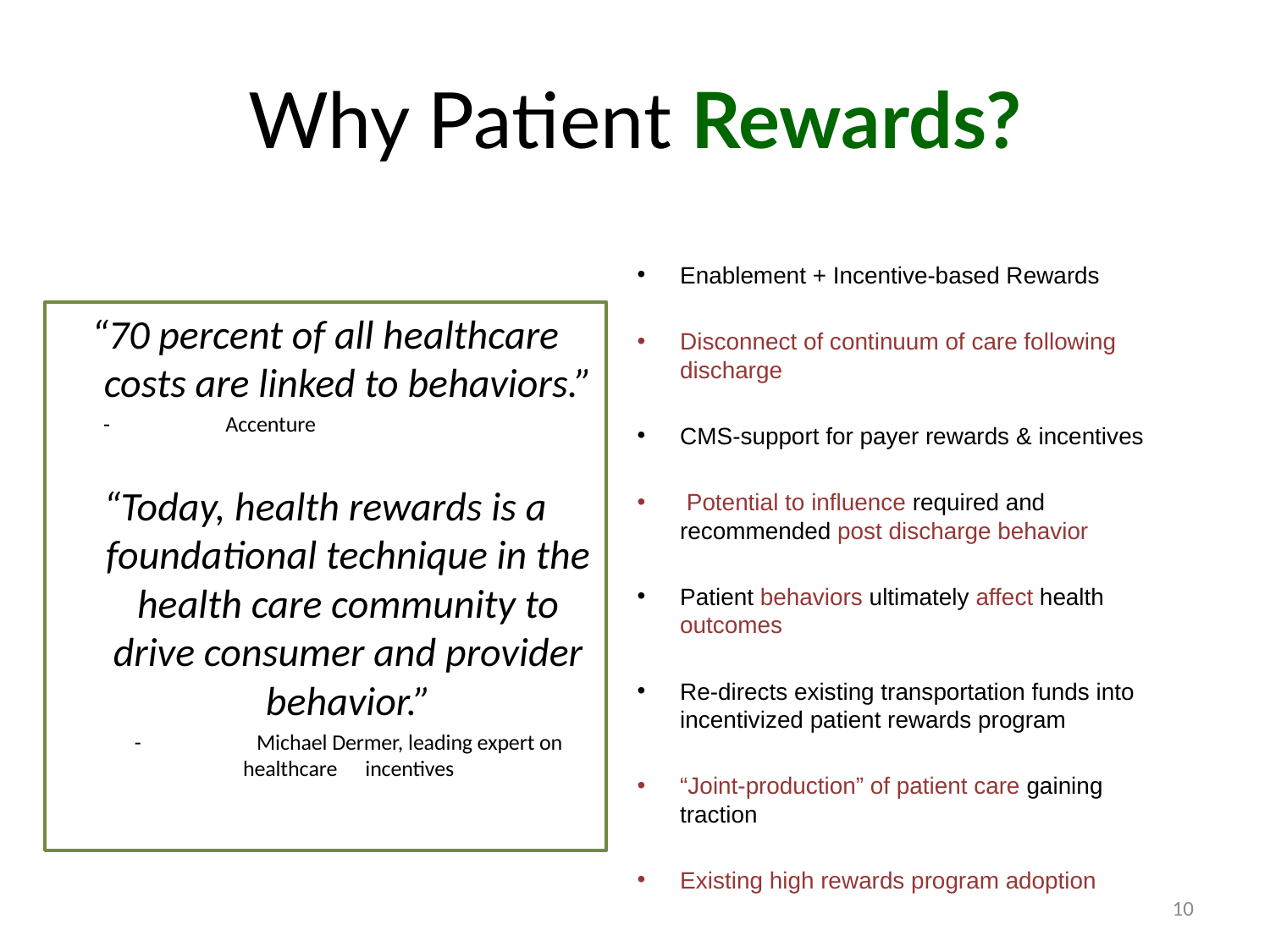

# Why Patient Rewards?
Enablement + Incentive-based Rewards

Disconnect of continuum of care following discharge

CMS-support for payer rewards & incentives

 Potential to influence required and recommended post discharge behavior

Patient behaviors ultimately affect health outcomes

Re-directs existing transportation funds into incentivized patient rewards program

“Joint-production” of patient care gaining traction

Existing high rewards program adoption

“70 percent of all healthcare costs are linked to behaviors.”
				-	Accenture

“Today, health rewards is a foundational technique in the health care community to drive consumer and provider behavior.”
	-	Michael Dermer, leading expert on healthcare 	incentives
10